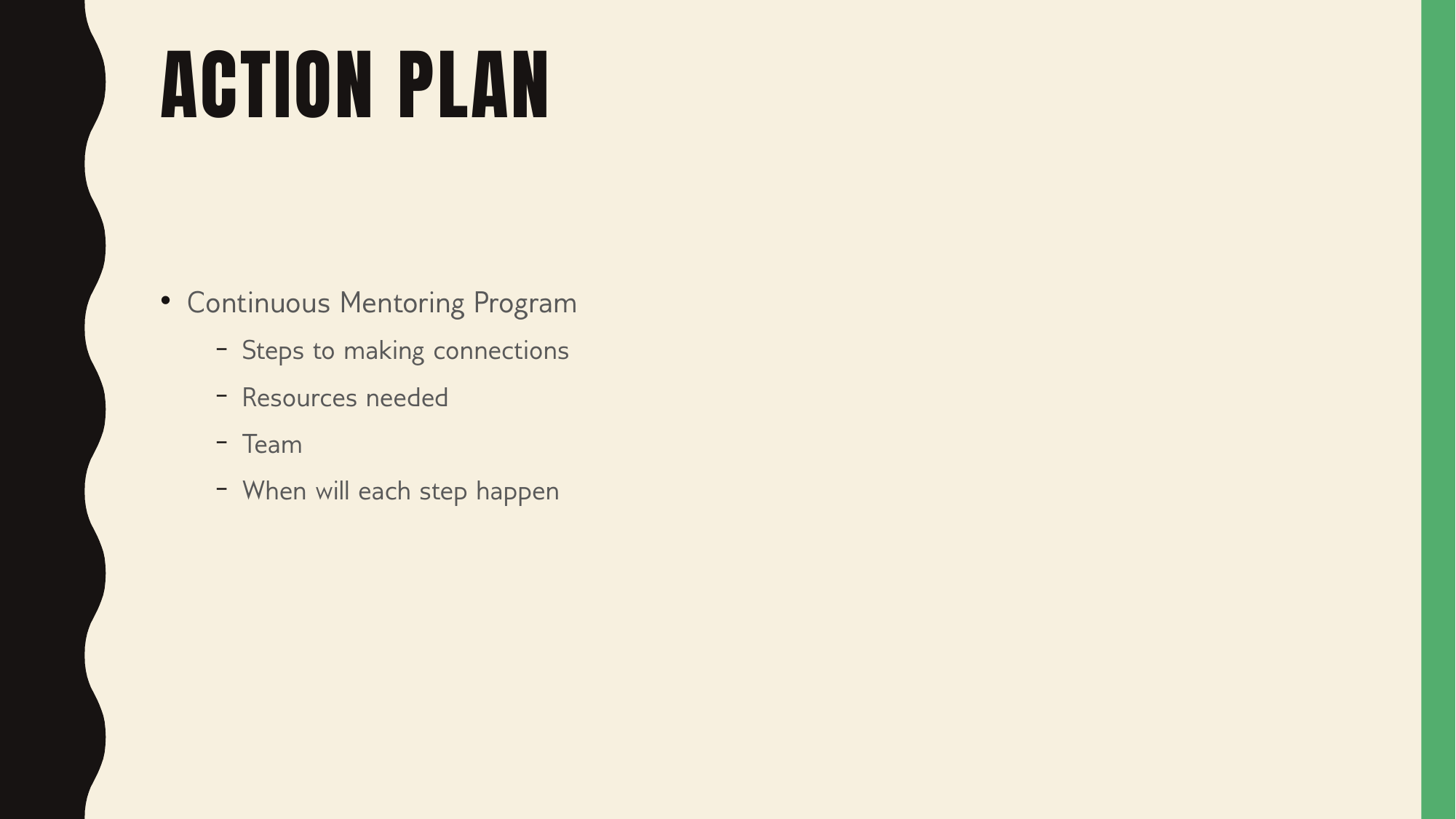

# Action Plan
Continuous Mentoring Program
Steps to making connections
Resources needed
Team
When will each step happen